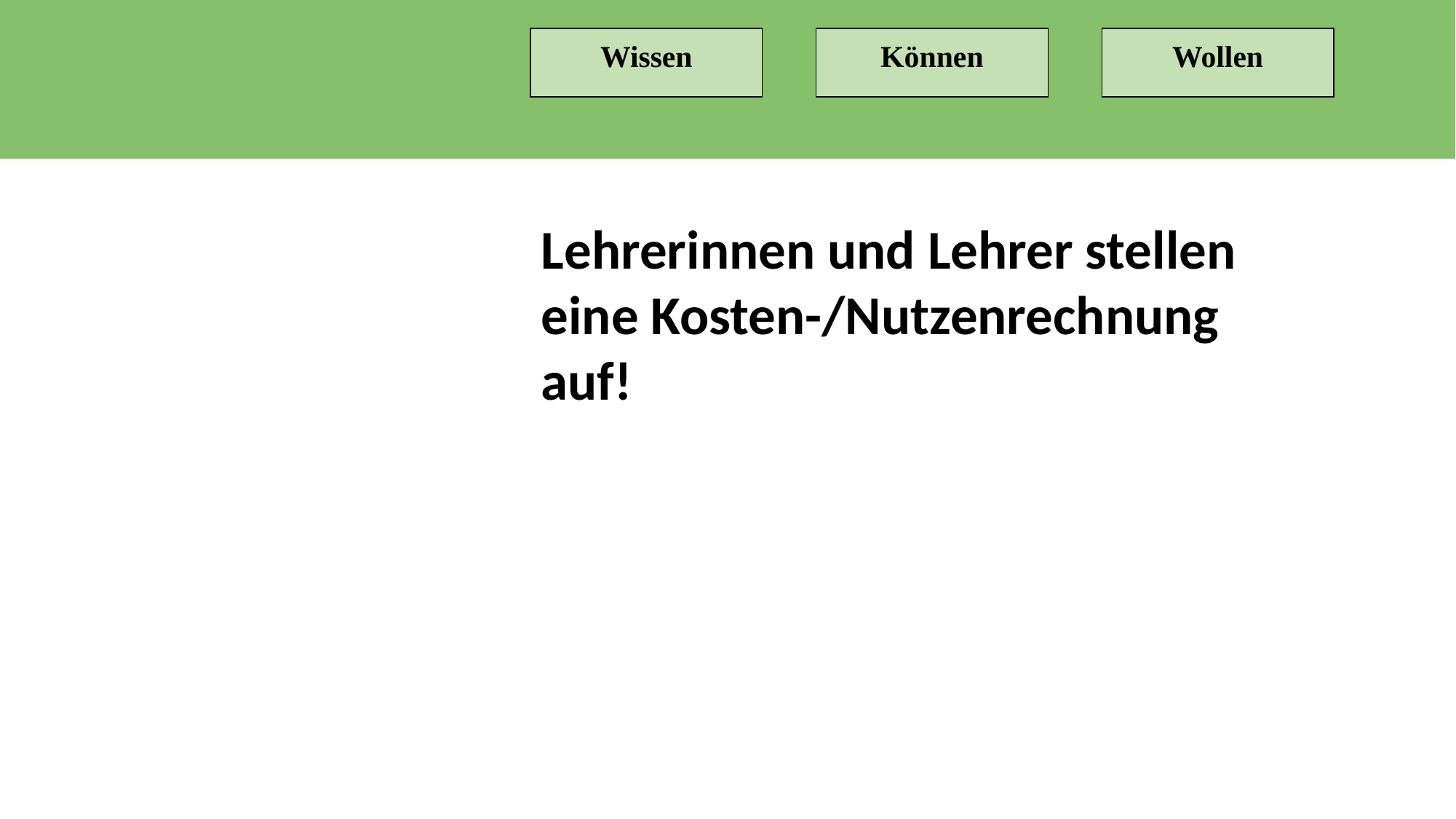

Wissen

Können

Wollen

#
Lehrerinnen und Lehrer stellen eine Kosten-/Nutzenrechnung auf!